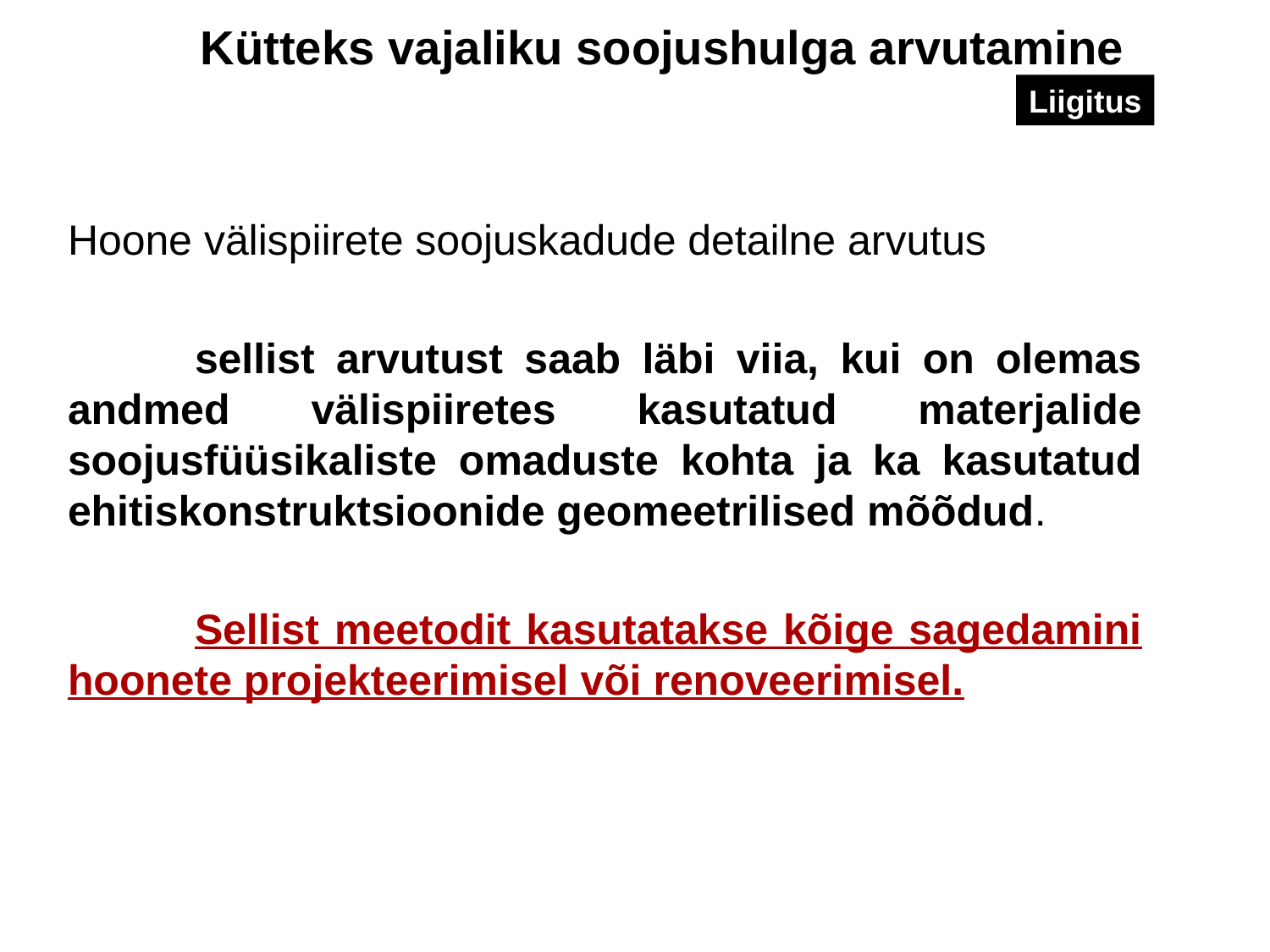

Kütteks vajaliku soojushulga arvutamine
Liigitus
Hoone välispiirete soojuskadude detailne arvutus

	sellist arvutust saab läbi viia, kui on olemas andmed välispiiretes kasutatud materjalide soojusfüüsikaliste omaduste kohta ja ka kasutatud ehitiskonstruktsioonide geomeetrilised mõõdud.

	Sellist meetodit kasutatakse kõige sagedamini hoonete projekteerimisel või renoveerimisel.